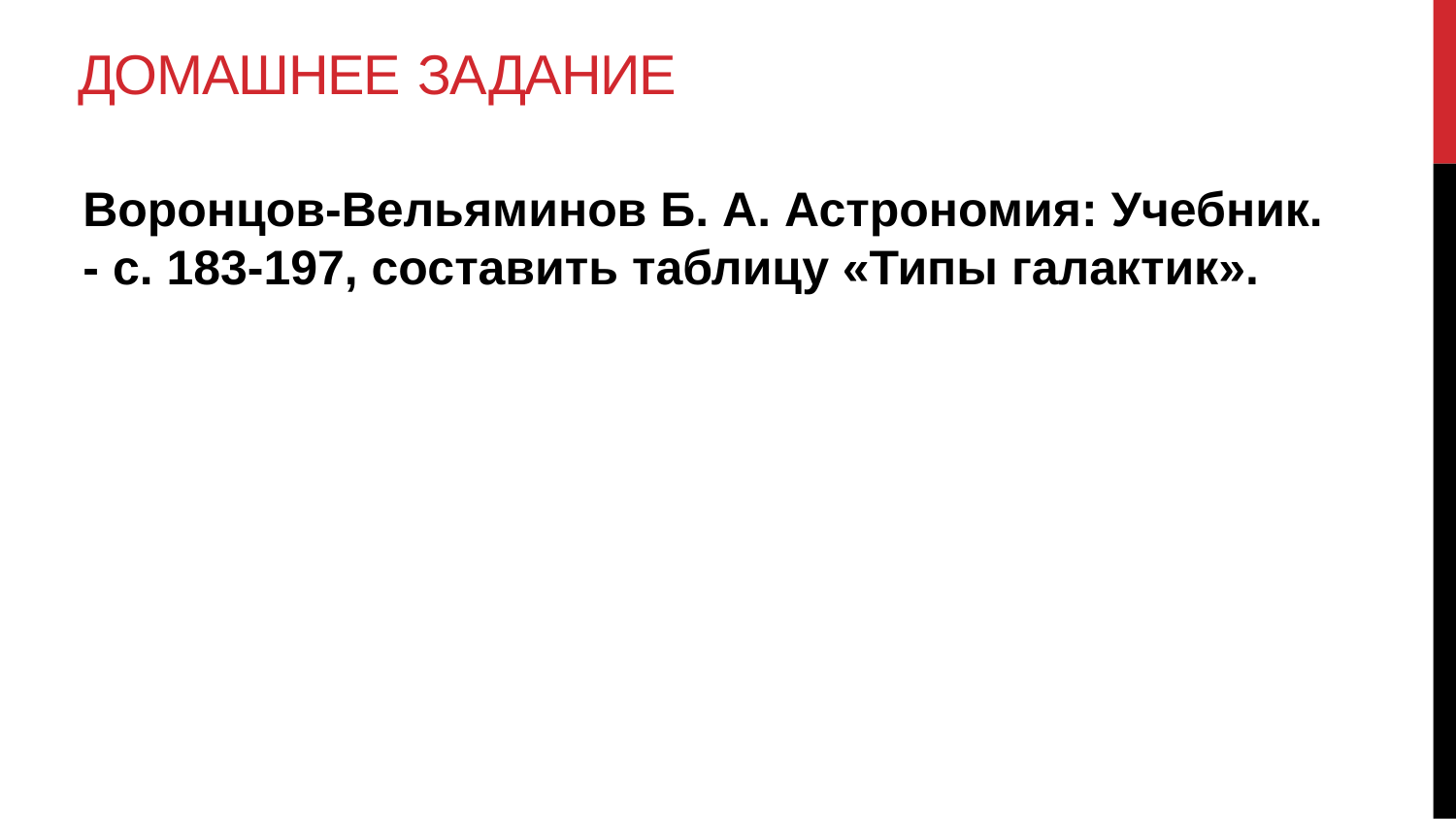

# Домашнее задание
Воронцов-Вельяминов Б. А. Астрономия: Учебник. - с. 183-197, составить таблицу «Типы галактик».